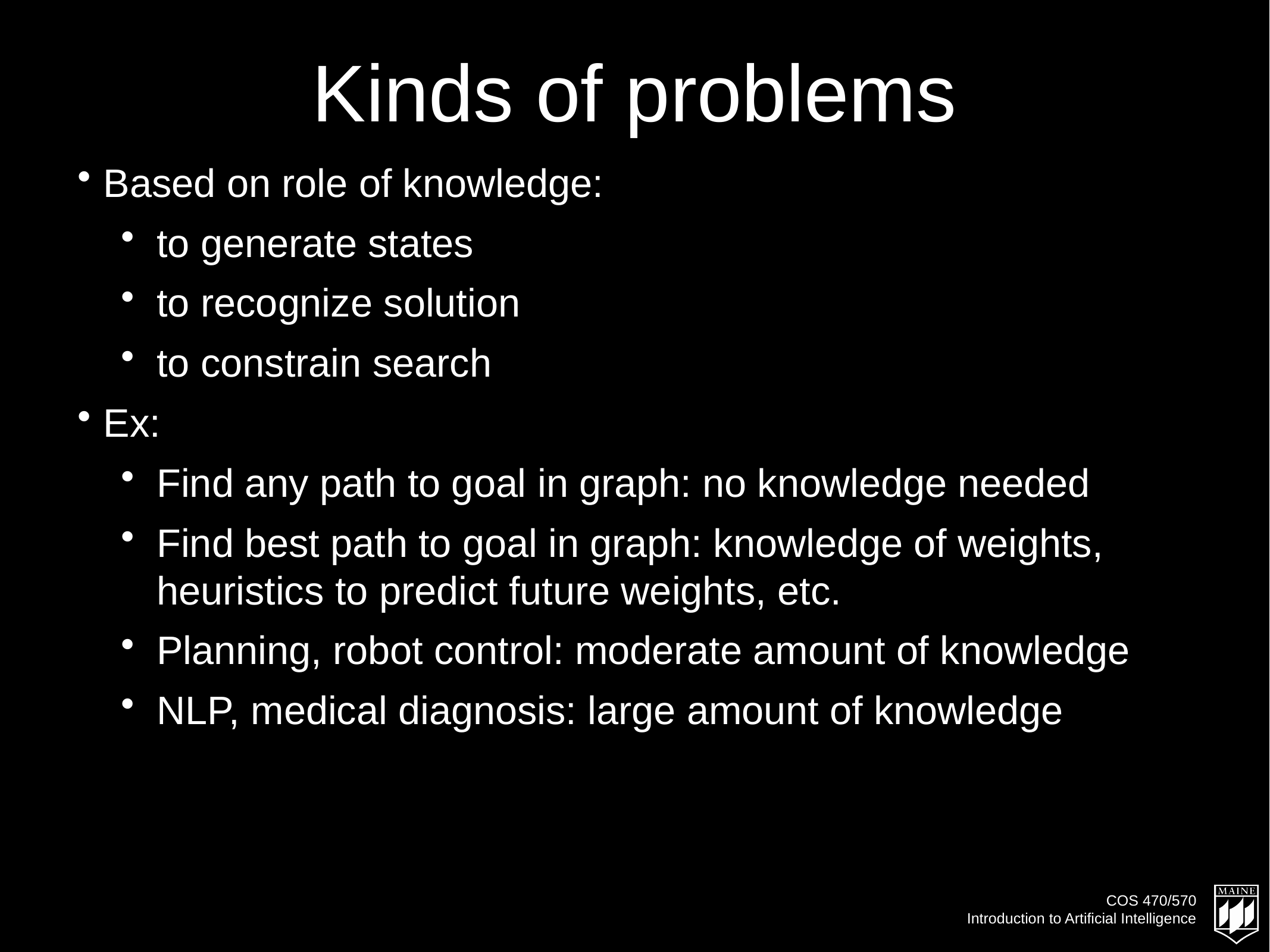

# Kinds of problems
Based on role of knowledge:
to generate states
to recognize solution
to constrain search
Ex:
Find any path to goal in graph: no knowledge needed
Find best path to goal in graph: knowledge of weights, heuristics to predict future weights, etc.
Planning, robot control: moderate amount of knowledge
NLP, medical diagnosis: large amount of knowledge